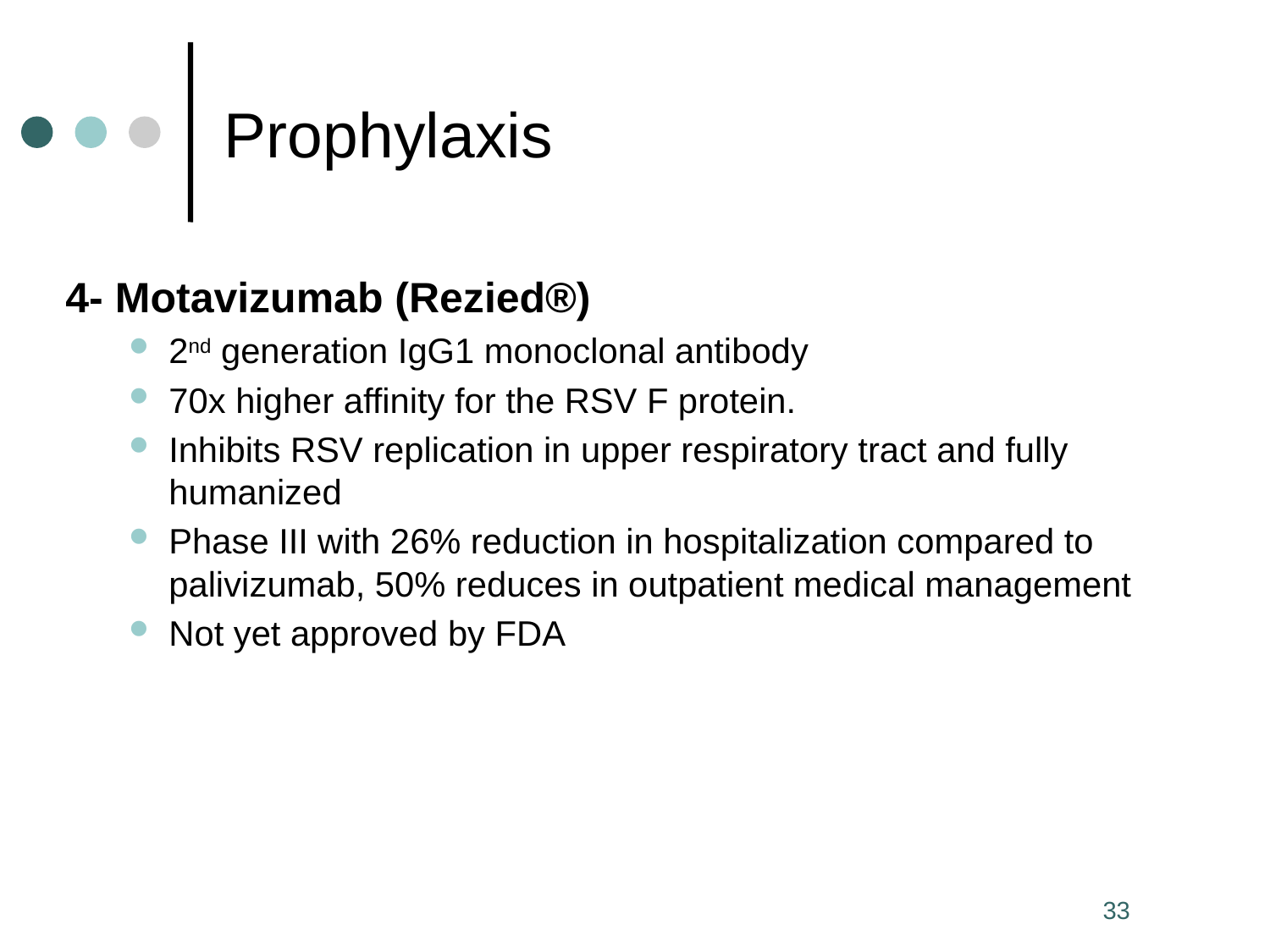

# Prophylaxis
4- Motavizumab (Rezied®)
2nd generation IgG1 monoclonal antibody
70x higher affinity for the RSV F protein.
Inhibits RSV replication in upper respiratory tract and fully humanized
Phase III with 26% reduction in hospitalization compared to palivizumab, 50% reduces in outpatient medical management
Not yet approved by FDA

33